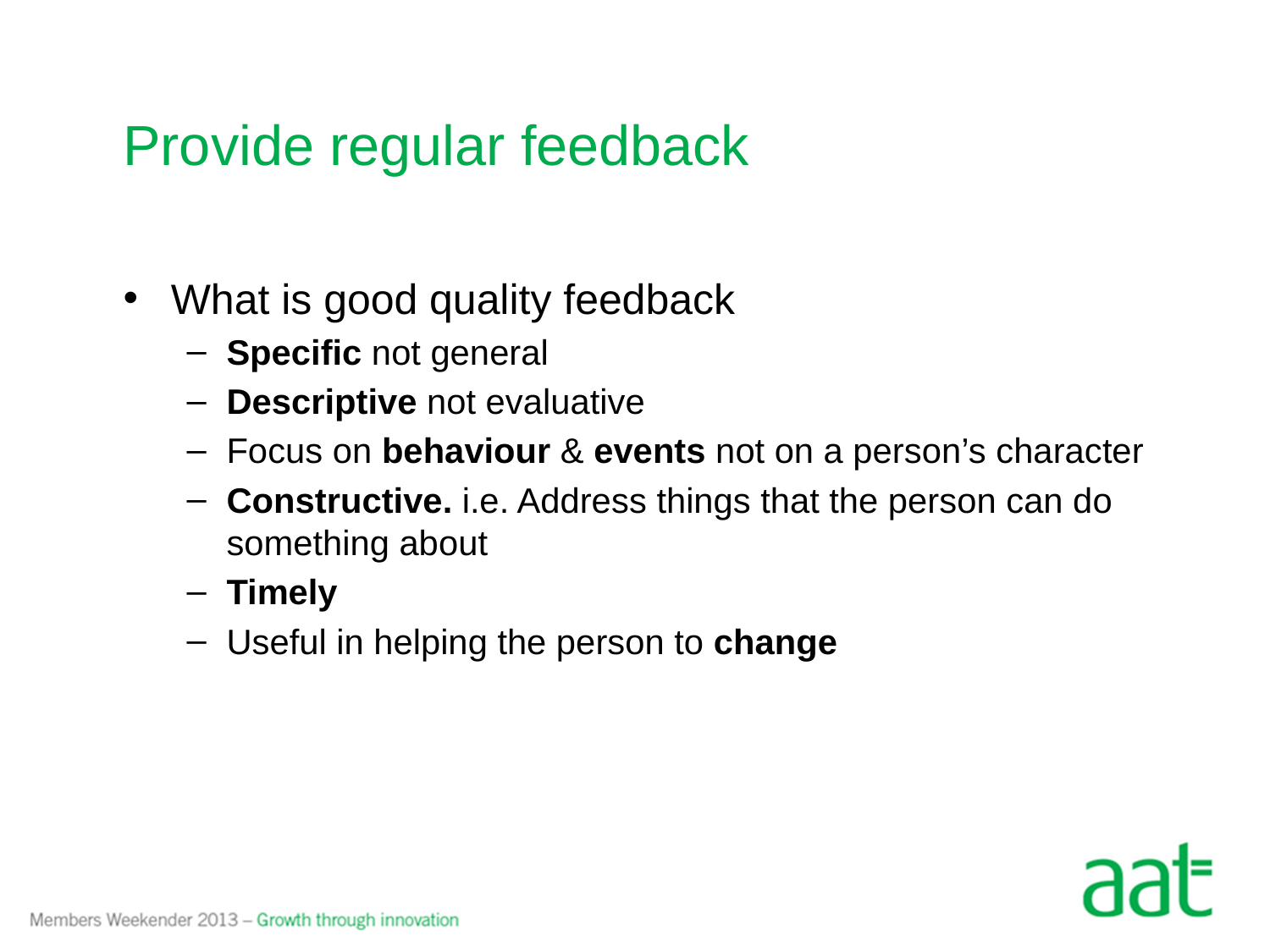

# Provide regular feedback
What is good quality feedback
Specific not general
Descriptive not evaluative
Focus on behaviour & events not on a person’s character
Constructive. i.e. Address things that the person can do something about
Timely
Useful in helping the person to change